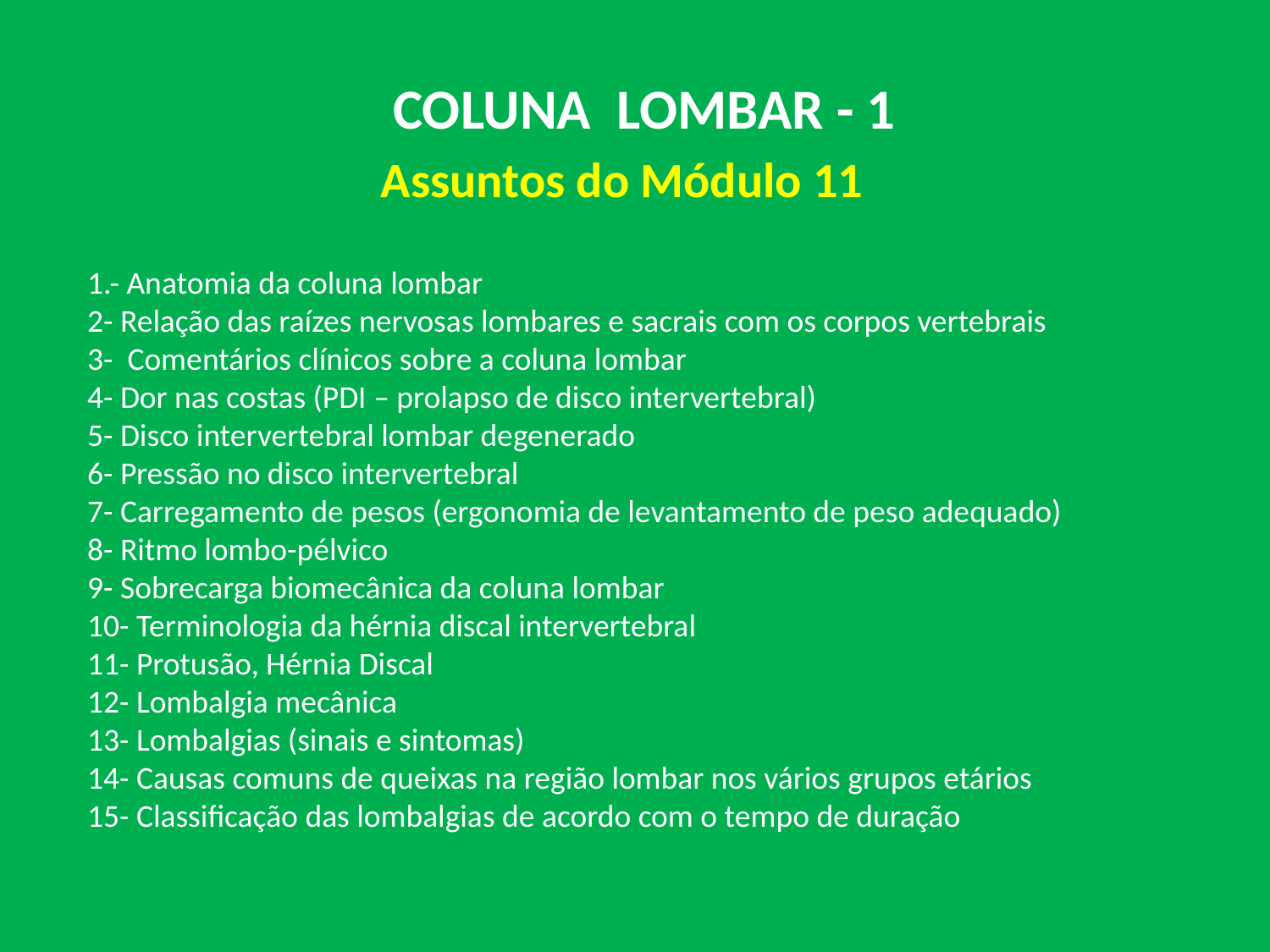

Assuntos do Módulo 11
                            COLUNA  LOMBAR - 1

1.- Anatomia da coluna lombar
2- Relação das raízes nervosas lombares e sacrais com os corpos vertebrais
3-  Comentários clínicos sobre a coluna lombar
4- Dor nas costas (PDI – prolapso de disco intervertebral)
5- Disco intervertebral lombar degenerado
6- Pressão no disco intervertebral
7- Carregamento de pesos (ergonomia de levantamento de peso adequado)
8- Ritmo lombo-pélvico
9- Sobrecarga biomecânica da coluna lombar
10- Terminologia da hérnia discal intervertebral
11- Protusão, Hérnia Discal
12- Lombalgia mecânica
13- Lombalgias (sinais e sintomas)
14- Causas comuns de queixas na região lombar nos vários grupos etários
15- Classificação das lombalgias de acordo com o tempo de duração